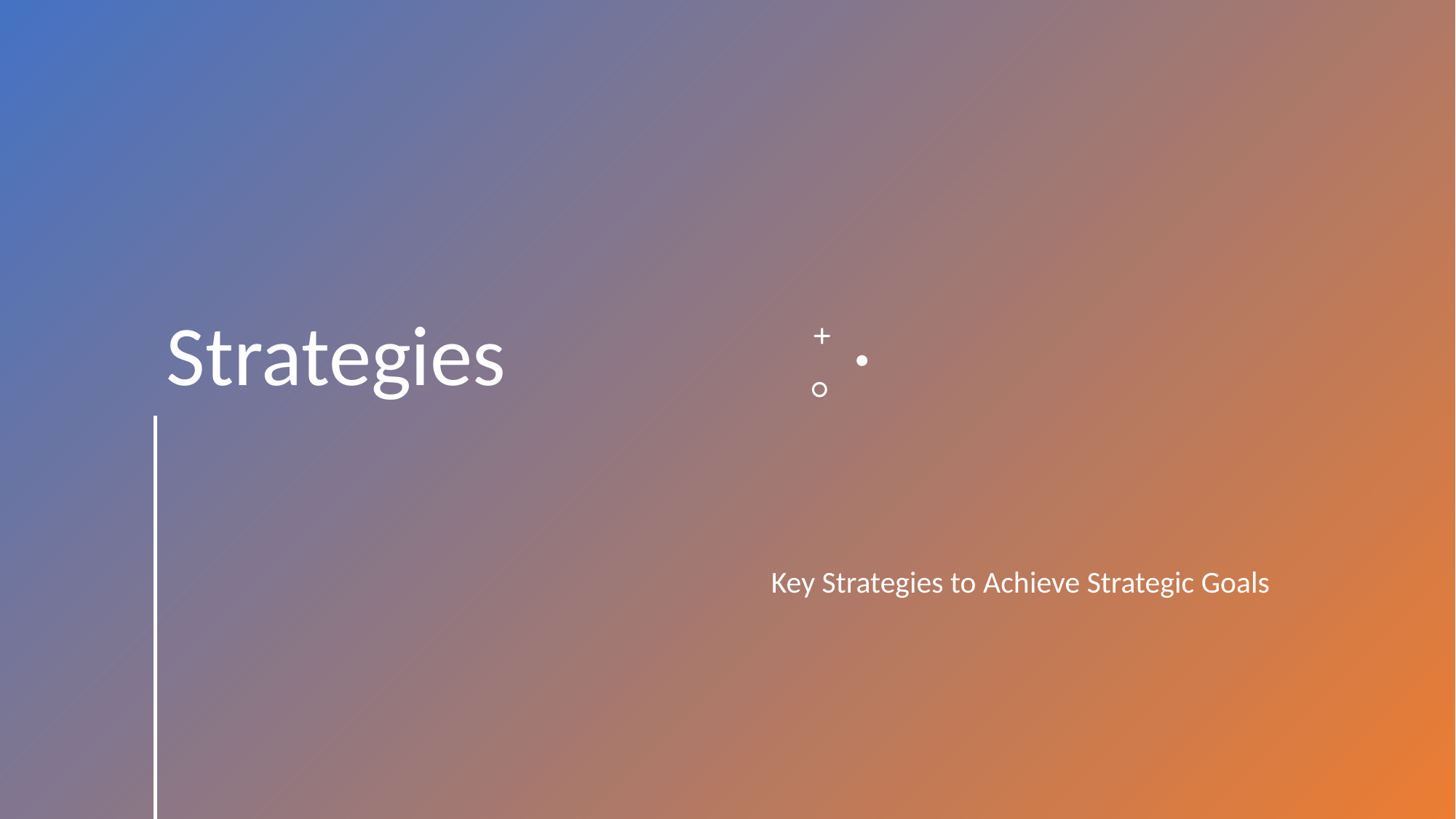

# Strategies

Key Strategies to Achieve Strategic Goals